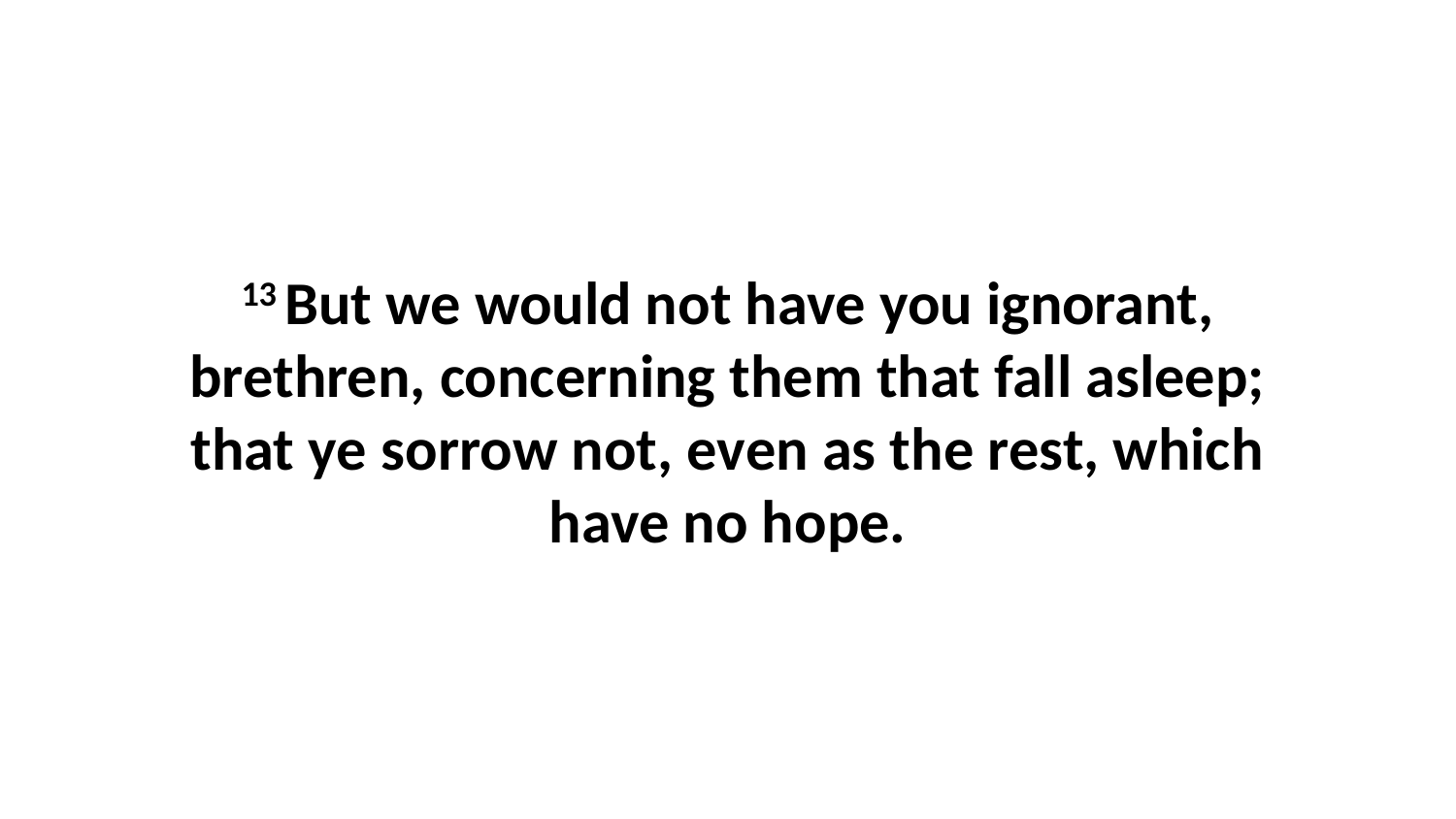

13 But we would not have you ignorant, brethren, concerning them that fall asleep; that ye sorrow not, even as the rest, which have no hope.